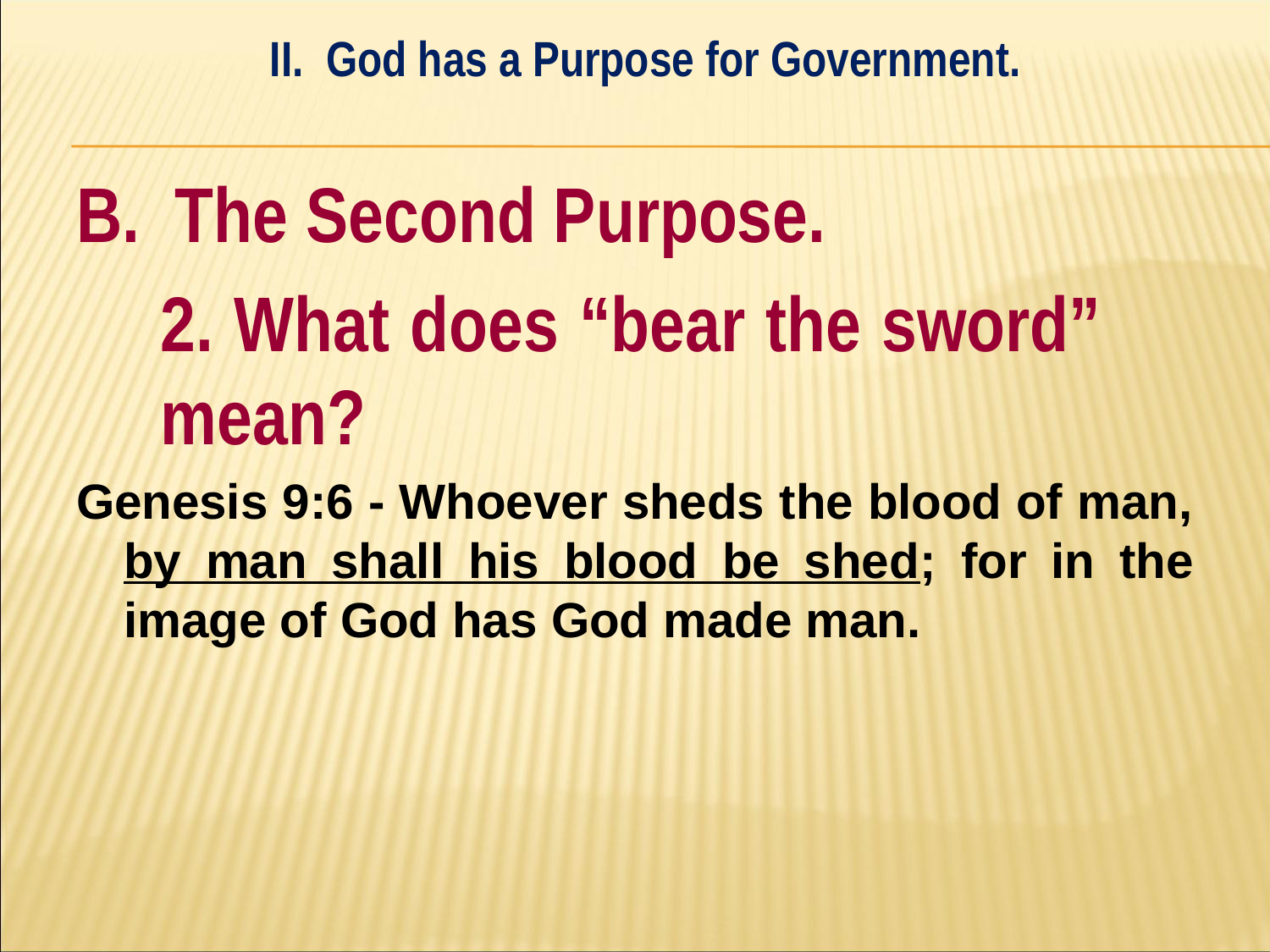

II.  God has a Purpose for Government.
#
B.  The Second Purpose.
	2. What does “bear the sword” 	mean?
Genesis 9:6 - Whoever sheds the blood of man, by man shall his blood be shed; for in the image of God has God made man.